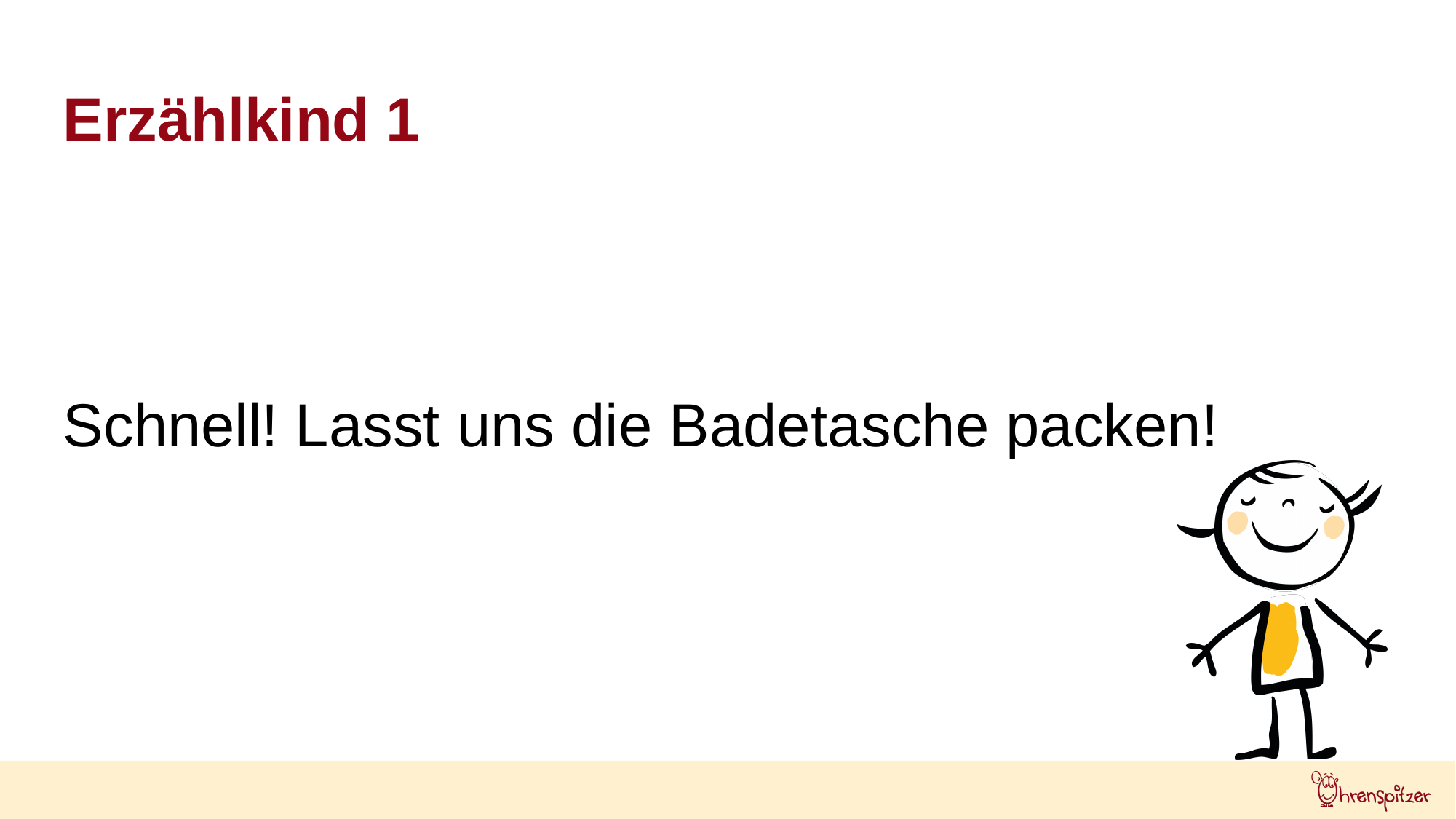

Erzählkind 1
Schnell! Lasst uns die Badetasche packen!